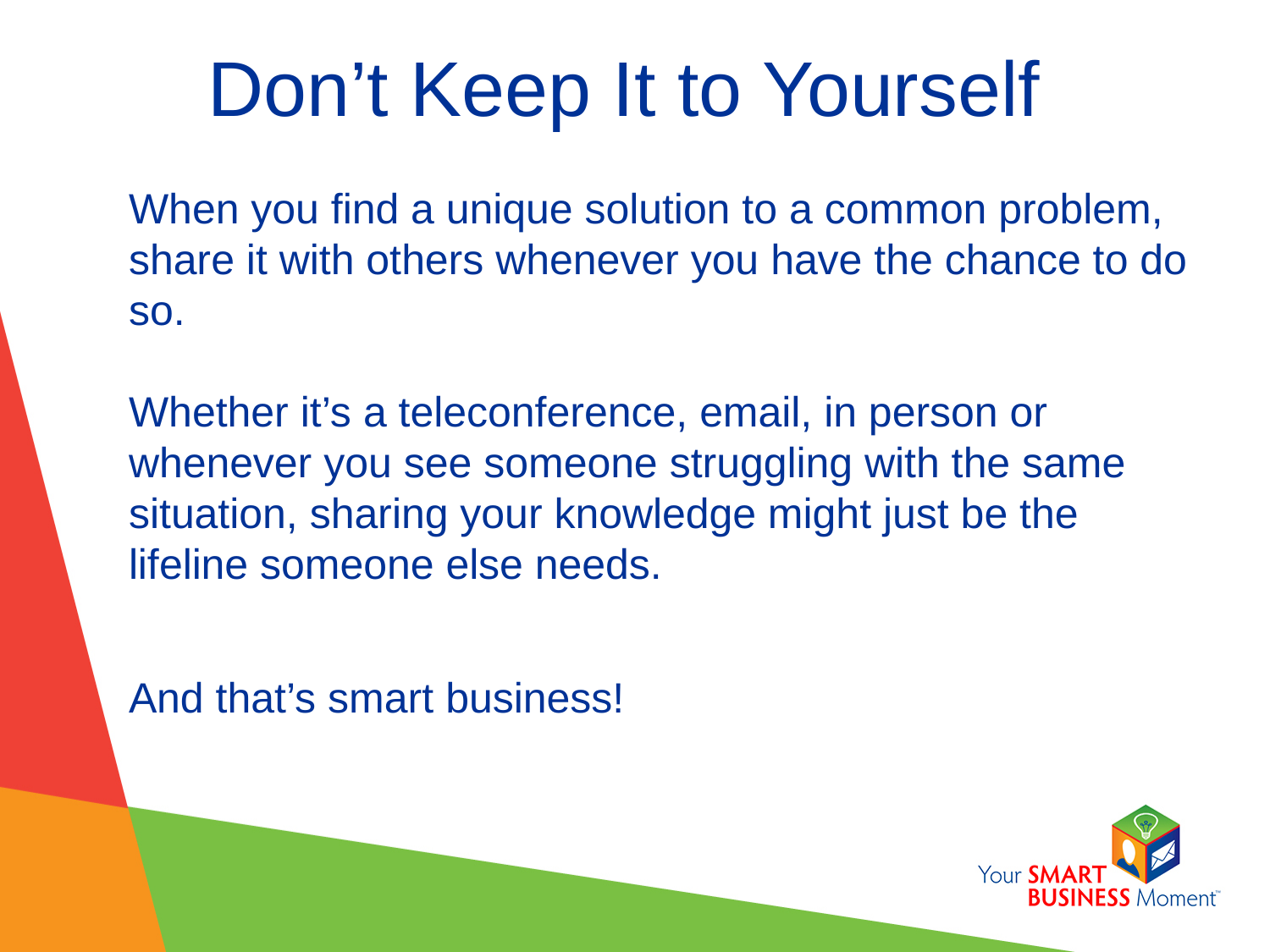

# Don’t Keep It to Yourself
When you find a unique solution to a common problem, share it with others whenever you have the chance to do so.

Whether it’s a teleconference, email, in person or whenever you see someone struggling with the same situation, sharing your knowledge might just be the lifeline someone else needs.

And that’s smart business!